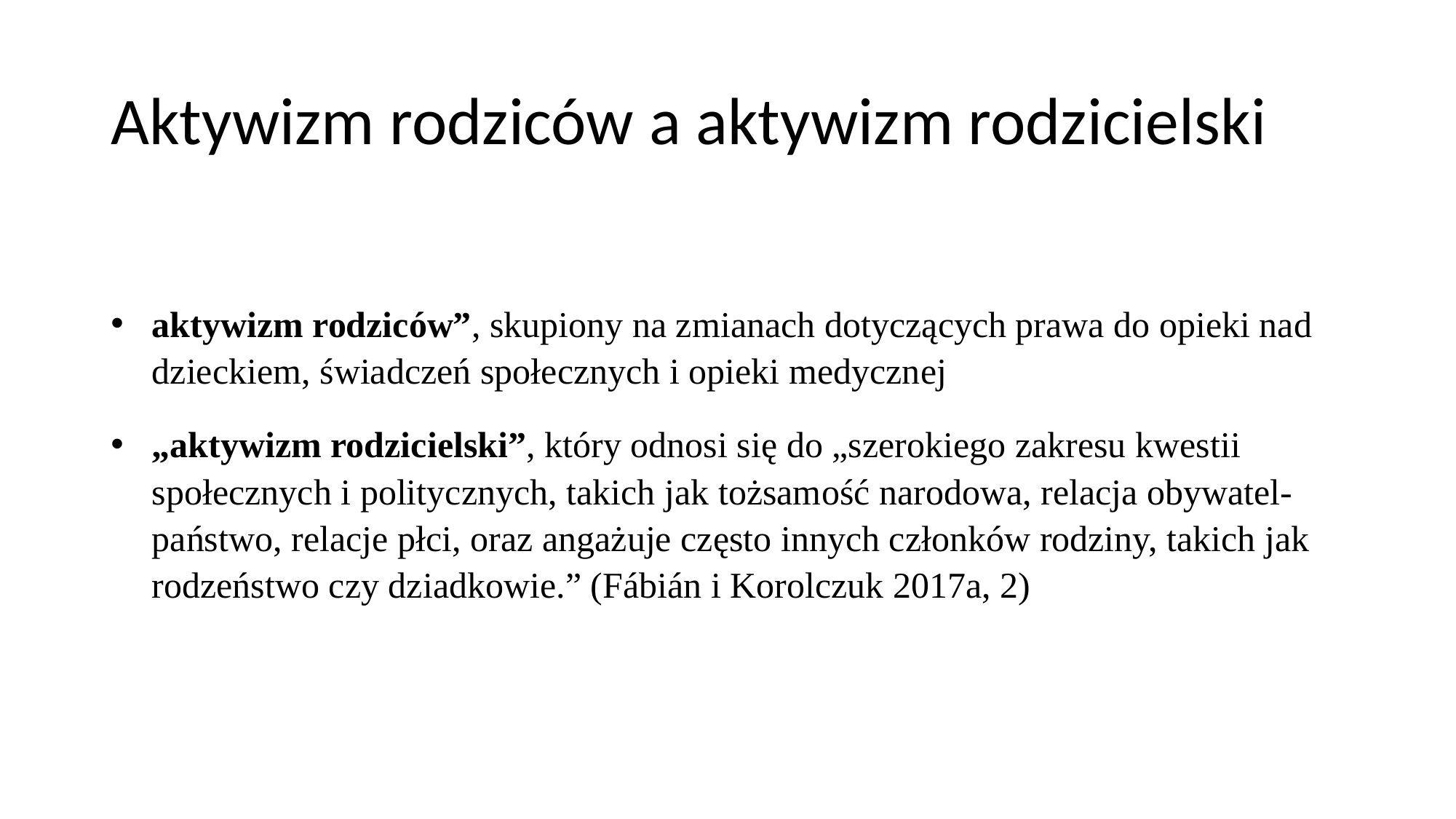

# Aktywizm rodziców a aktywizm rodzicielski
aktywizm rodziców”, skupiony na zmianach dotyczących prawa do opieki nad dzieckiem, świadczeń społecznych i opieki medycznej
„aktywizm rodzicielski”, który odnosi się do „szerokiego zakresu kwestii społecznych i politycznych, takich jak tożsamość narodowa, relacja obywatel-państwo, relacje płci, oraz angażuje często innych członków rodziny, takich jak rodzeństwo czy dziadkowie.” (Fábián i Korolczuk 2017a, 2)